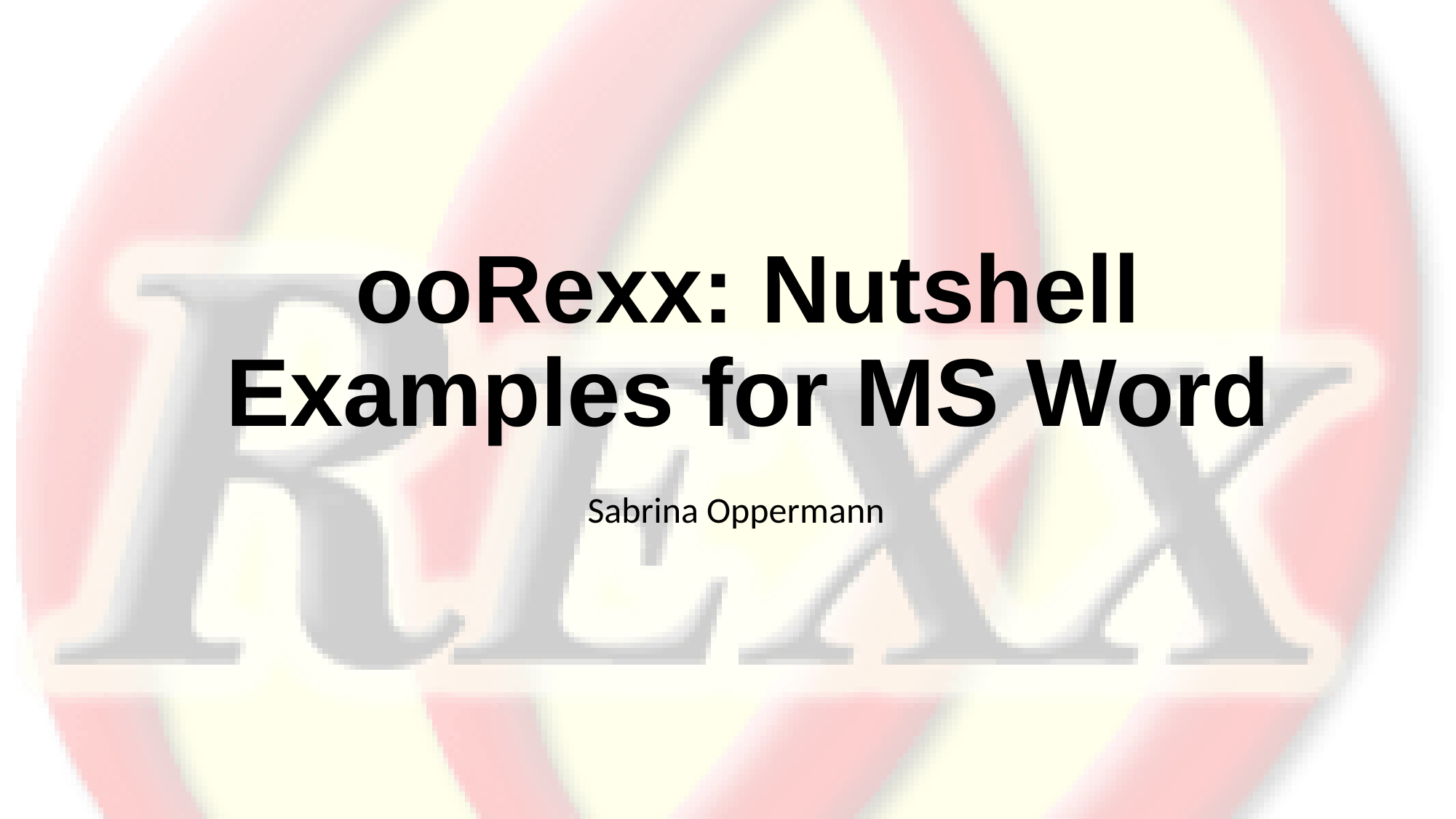

# ooRexx: Nutshell Examples for MS Word
Sabrina Oppermann